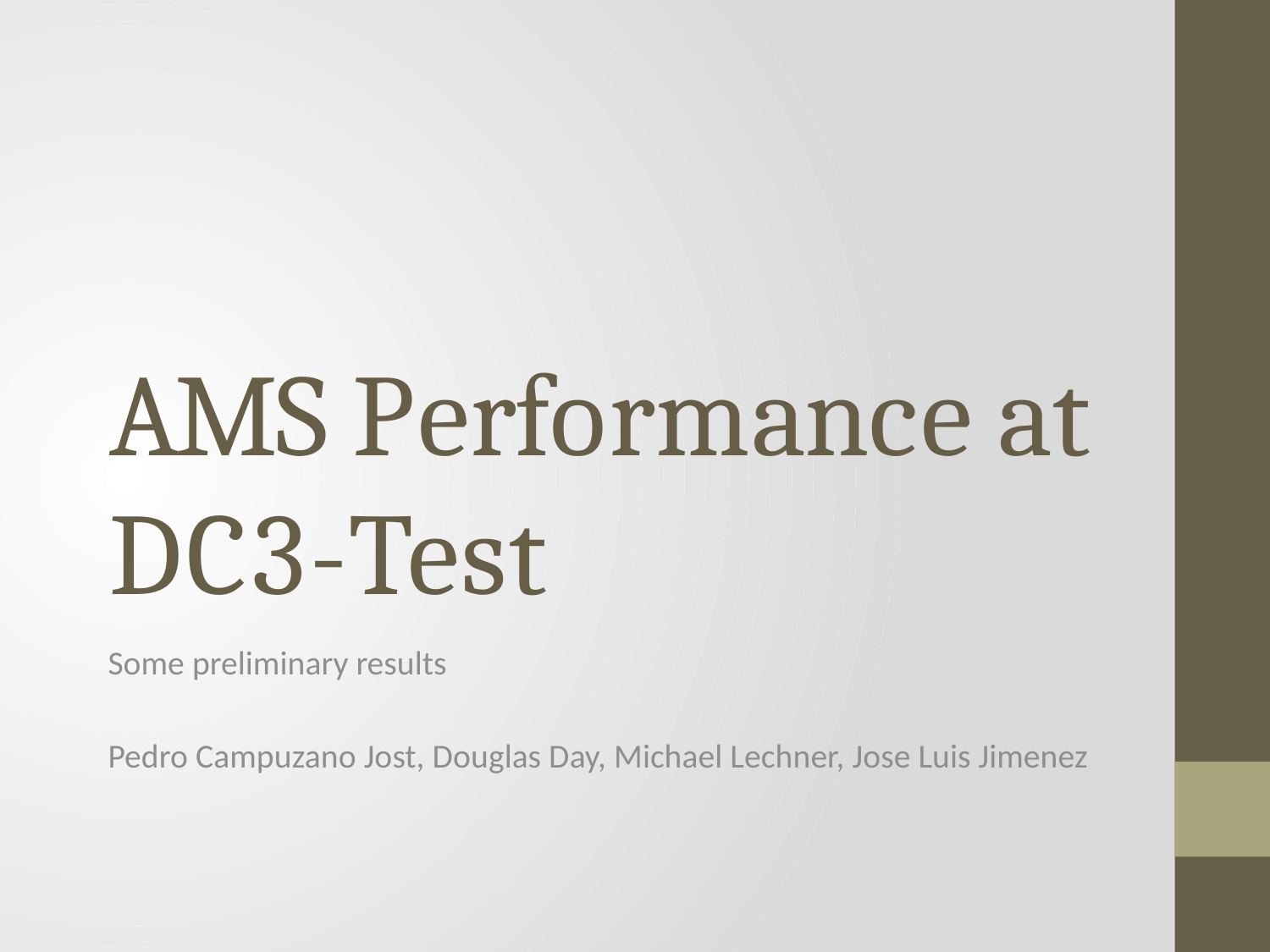

# AMS Performance at DC3-Test
Some preliminary results

Pedro Campuzano Jost, Douglas Day, Michael Lechner, Jose Luis Jimenez